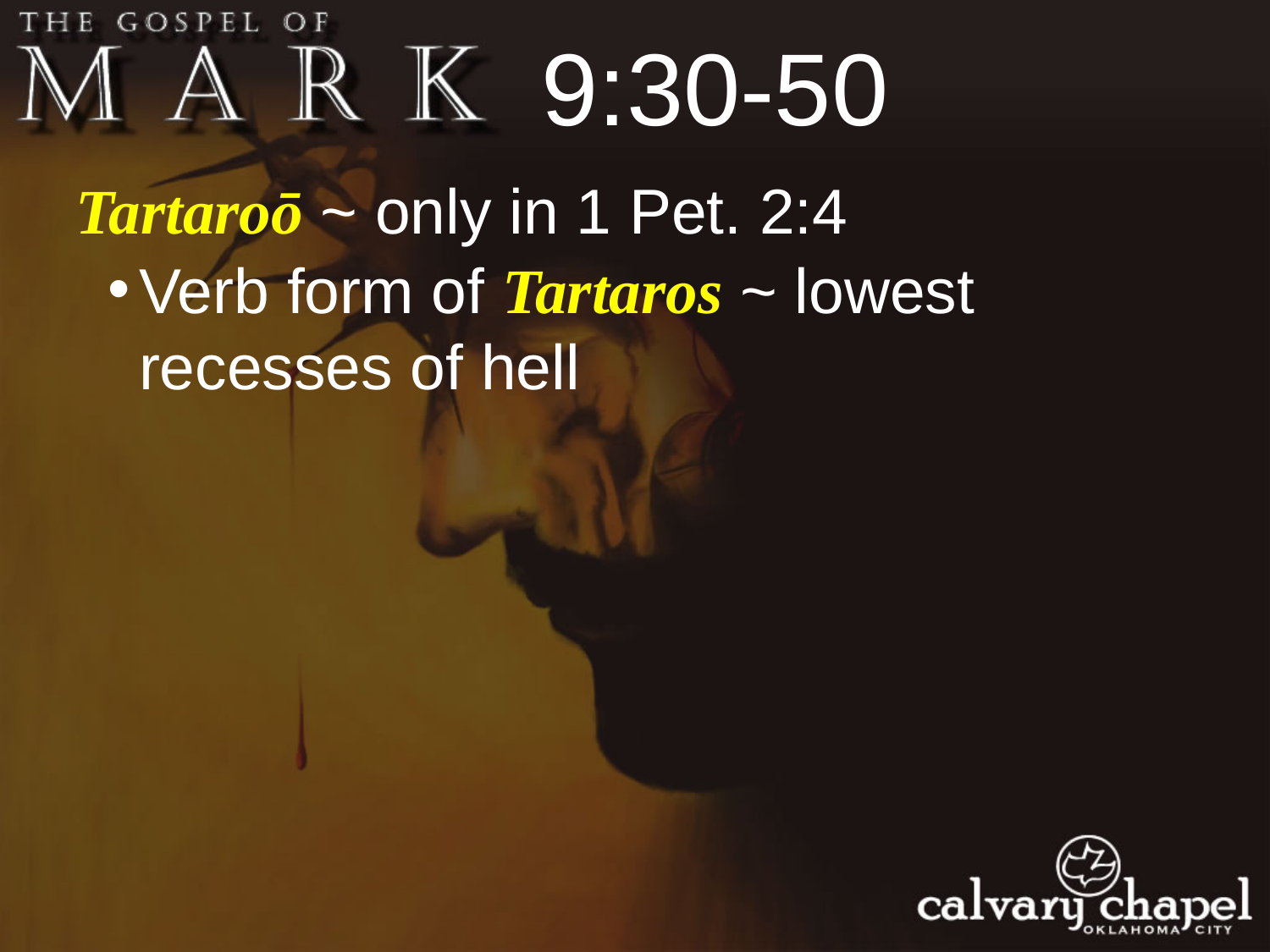

9:30-50
Tartaroō ~ only in 1 Pet. 2:4
Verb form of Tartaros ~ lowest recesses of hell